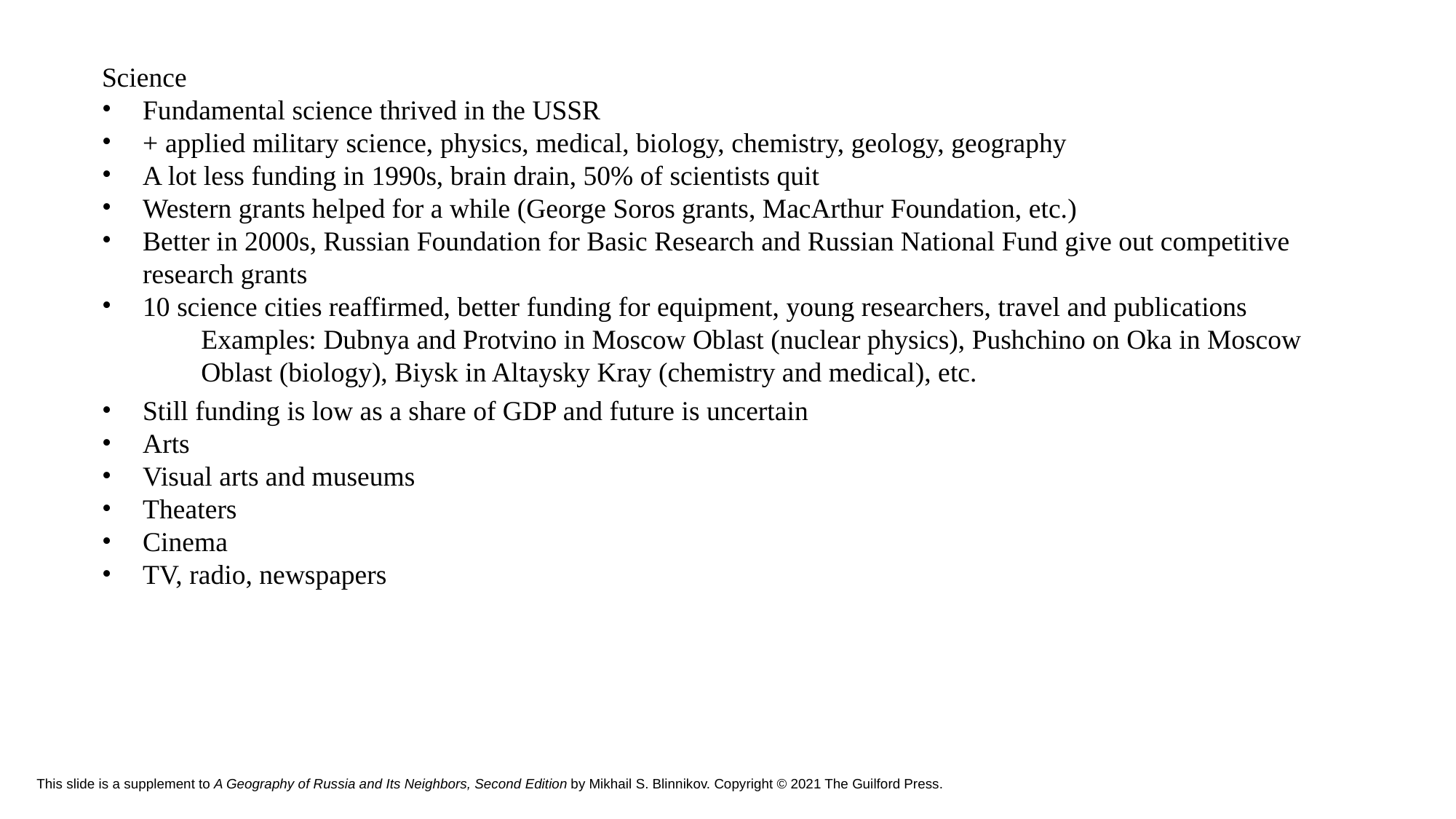

Science
Fundamental science thrived in the USSR
+ applied military science, physics, medical, biology, chemistry, geology, geography
A lot less funding in 1990s, brain drain, 50% of scientists quit
Western grants helped for a while (George Soros grants, MacArthur Foundation, etc.)
Better in 2000s, Russian Foundation for Basic Research and Russian National Fund give out competitive research grants
10 science cities reaffirmed, better funding for equipment, young researchers, travel and publications
Examples: Dubnya and Protvino in Moscow Oblast (nuclear physics), Pushchino on Oka in Moscow Oblast (biology), Biysk in Altaysky Kray (chemistry and medical), etc.
Still funding is low as a share of GDP and future is uncertain
Arts
Visual arts and museums
Theaters
Cinema
TV, radio, newspapers
# This slide is a supplement to A Geography of Russia and Its Neighbors, Second Edition by Mikhail S. Blinnikov. Copyright © 2021 The Guilford Press.